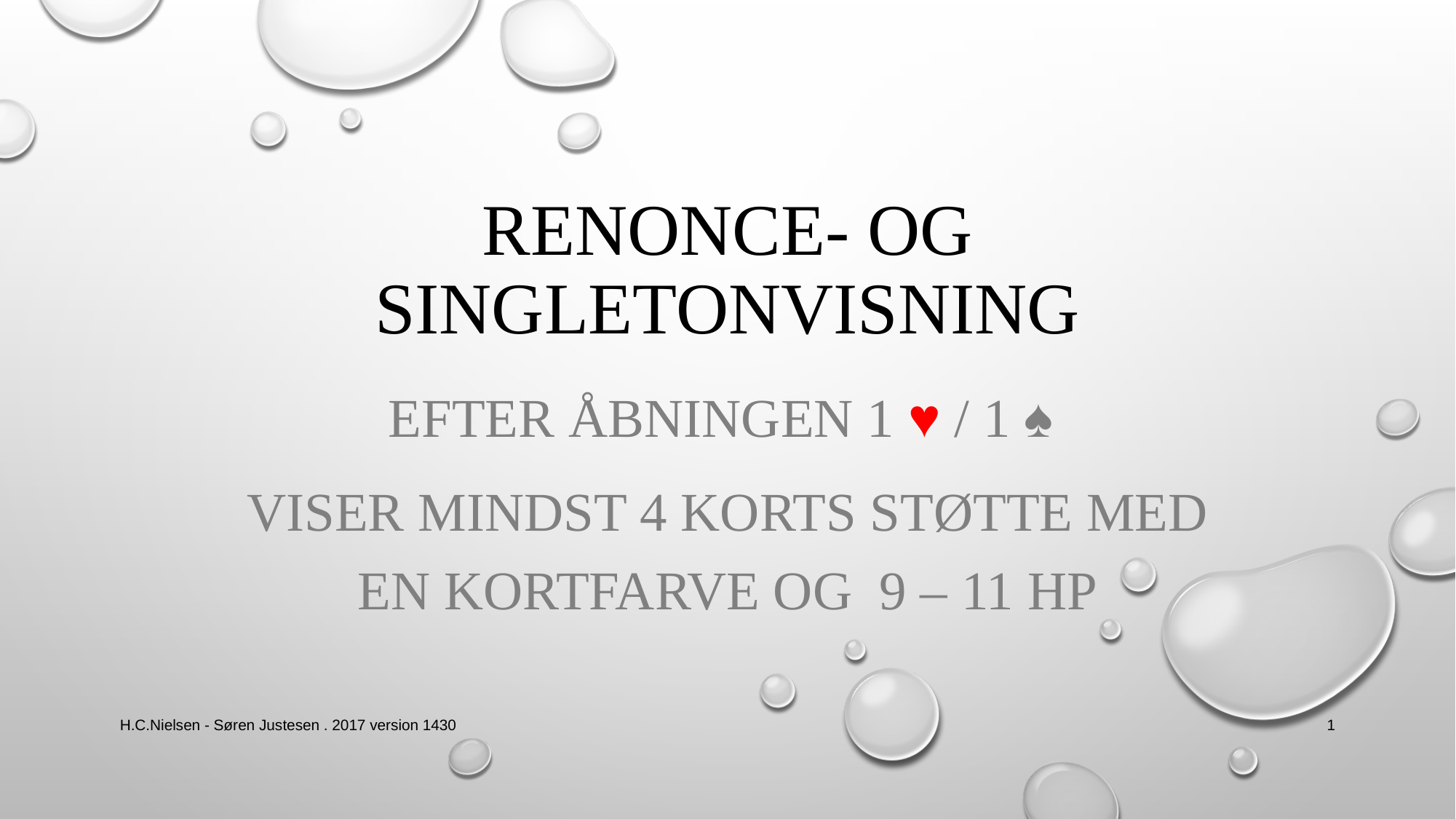

# Renonce- og singletonvisning
Efter åbningen 1 ♥ / 1 ♠
viser mindst 4 korts støtte med en kortfarve og  9 – 11 HP

H.C.Nielsen - Søren Justesen . 2017 version 1430
1